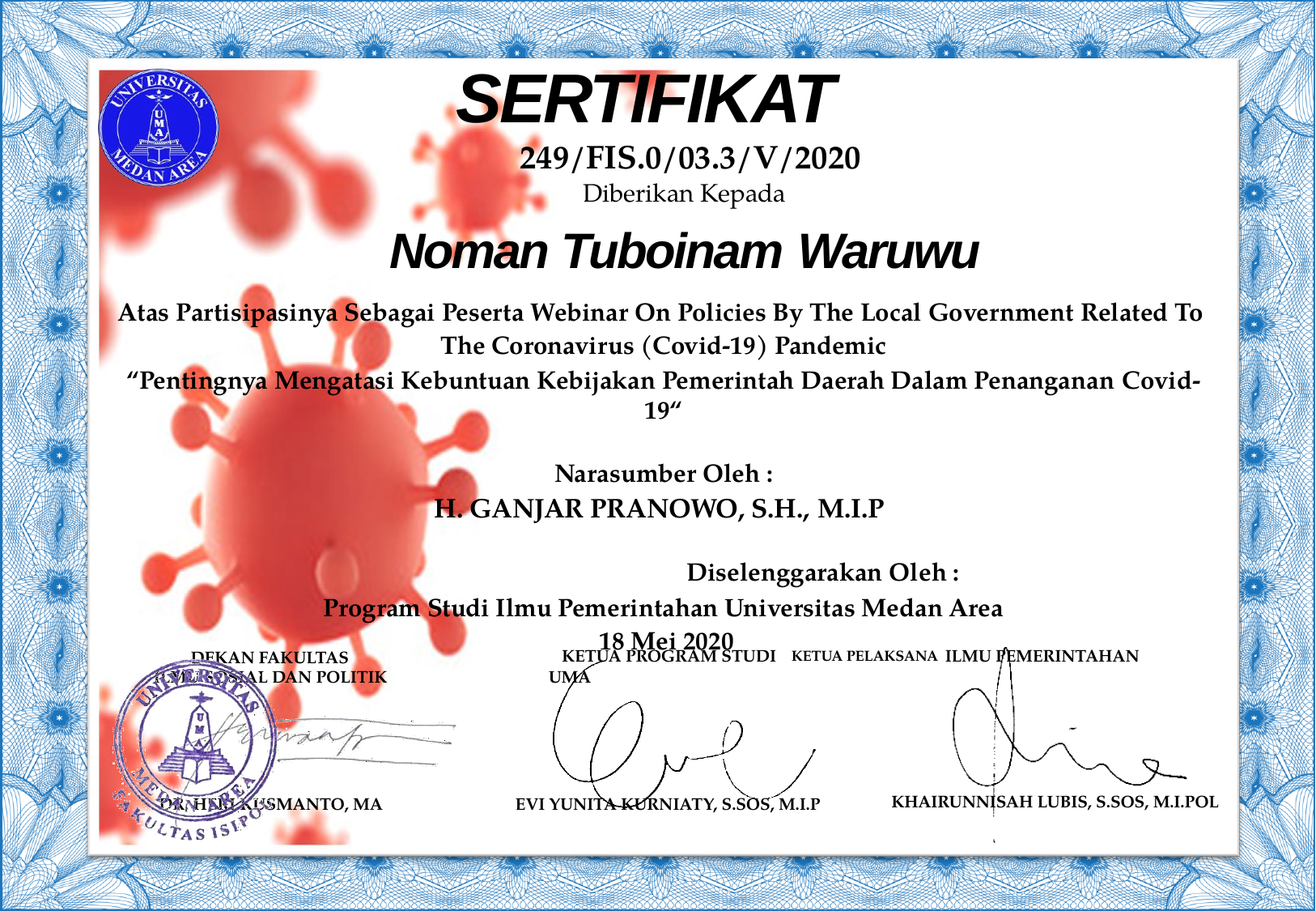

# SERTIFIKAT

249/FIS.0/03.3/V/2020
Diberikan Kepada
Noman Tuboinam Waruwu
Atas Partisipasinya Sebagai Peserta Webinar On Policies By The Local Government Related To  The Coronavirus (Covid-19) Pandemic
“Pentingnya Mengatasi Kebuntuan Kebijakan Pemerintah Daerah Dalam Penanganan Covid-19“

Narasumber Oleh :
H. GANJAR PRANOWO, S.H., M.I.P

Diselenggarakan Oleh :
Program Studi Ilmu Pemerintahan Universitas Medan Area  18 Mei 2020

DEKAN FAKULTAS  ILMU SOSIAL DAN POLITIK
KETUA PROGRAM STUDI	KETUA PELAKSANA  ILMU PEMERINTAHAN UMA

KHAIRUNNISAH LUBIS, S.SOS, M.I.POL
DR. HERI KUSMANTO, MA
EVI YUNITA KURNIATY, S.SOS, M.I.P